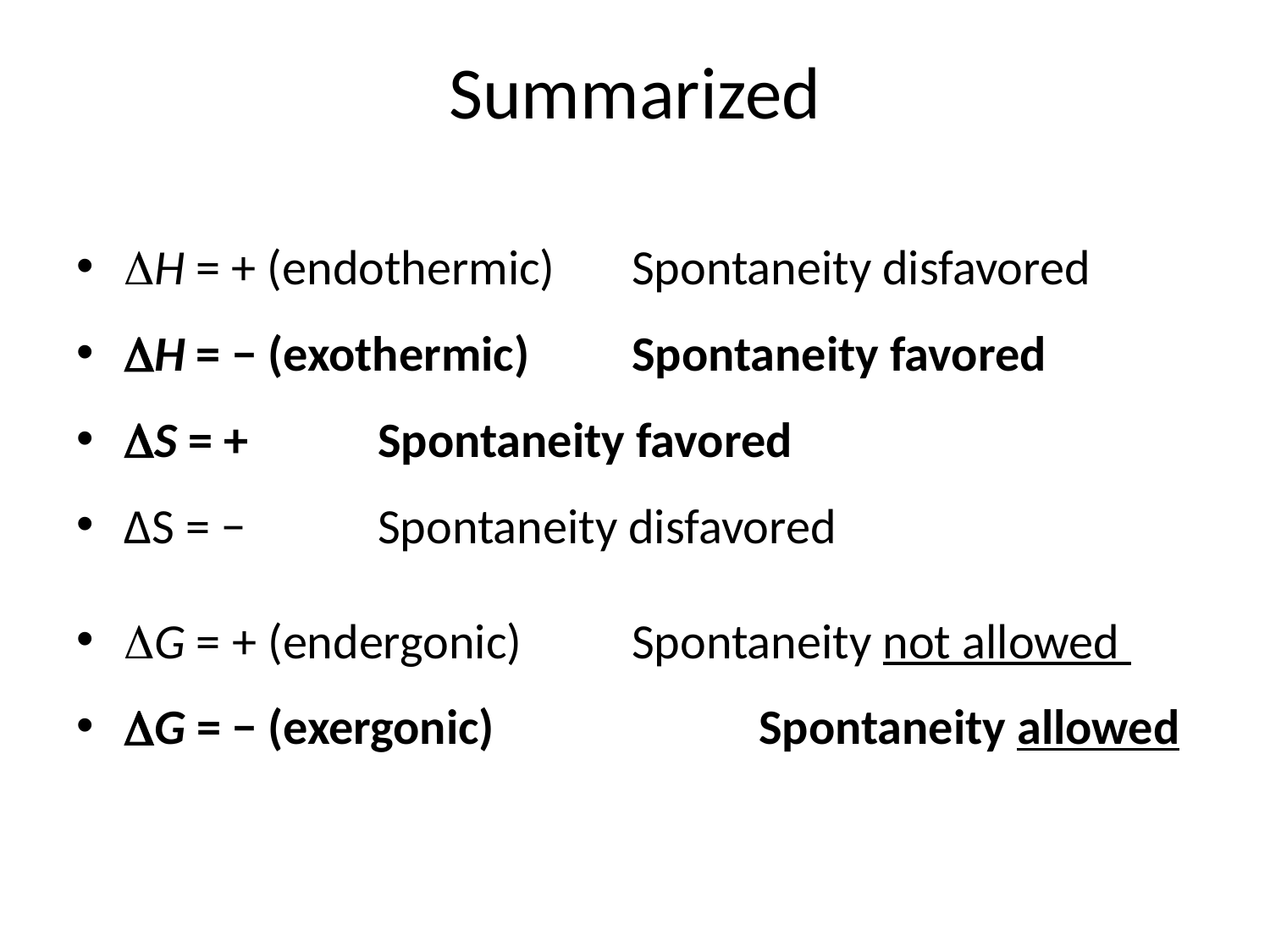

# Summarized
ΔH = + (endothermic)	Spontaneity disfavored

ΔH = − (exothermic)	Spontaneity favored

ΔS = + 	Spontaneity favored

∆S = − 	Spontaneity disfavored

ΔG = + (endergonic) 	Spontaneity not allowed

ΔG = − (exergonic) 		Spontaneity allowed